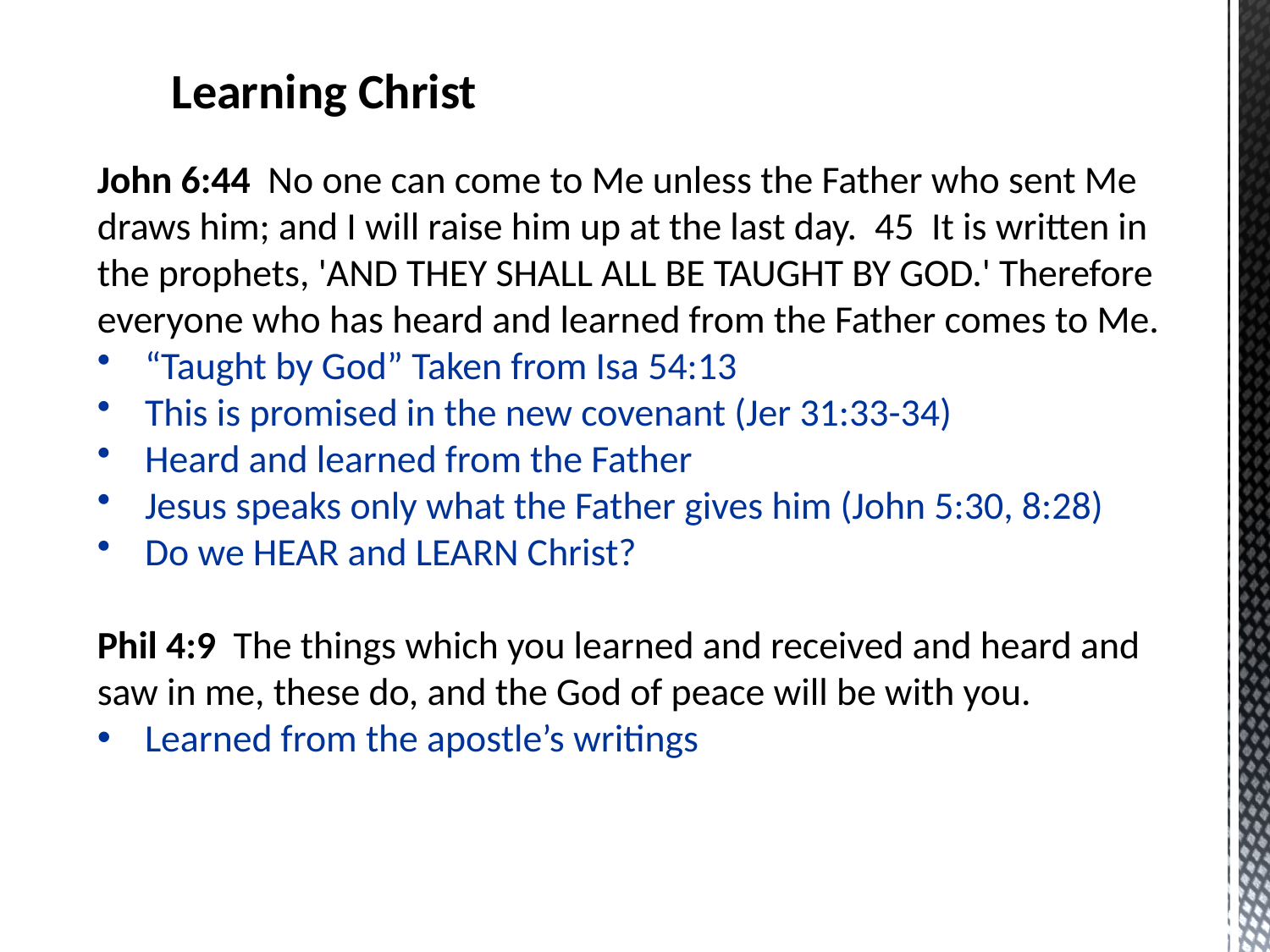

Learning Christ
John 6:44  No one can come to Me unless the Father who sent Me draws him; and I will raise him up at the last day.  45  It is written in the prophets, 'AND THEY SHALL ALL BE TAUGHT BY GOD.' Therefore everyone who has heard and learned from the Father comes to Me.
“Taught by God” Taken from Isa 54:13
This is promised in the new covenant (Jer 31:33-34)
Heard and learned from the Father
Jesus speaks only what the Father gives him (John 5:30, 8:28)
Do we HEAR and LEARN Christ?

Phil 4:9  The things which you learned and received and heard and saw in me, these do, and the God of peace will be with you.
Learned from the apostle’s writings